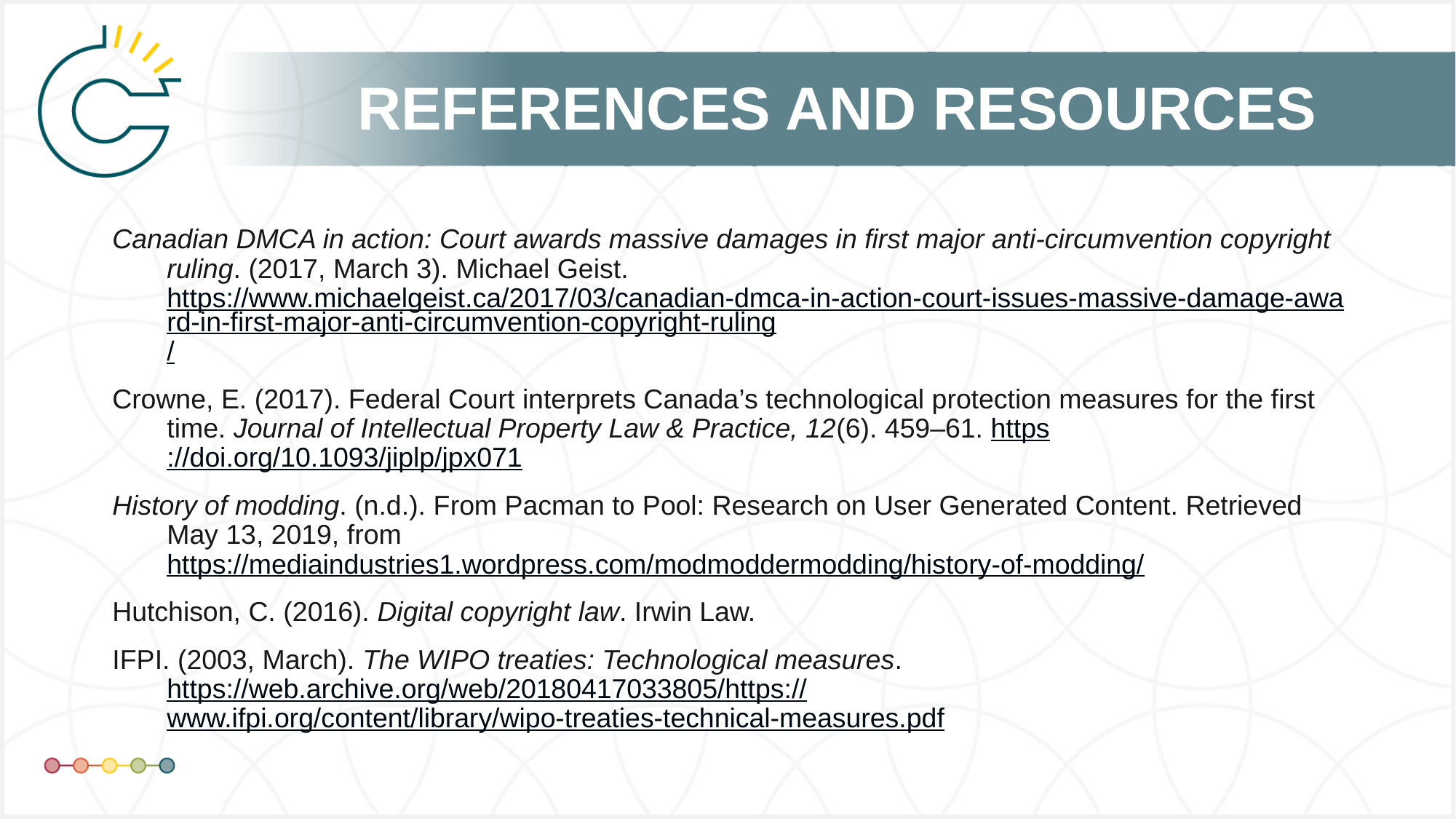

Canadian DMCA in action: Court awards massive damages in first major anti-circumvention copyright ruling. (2017, March 3). Michael Geist. https://www.michaelgeist.ca/2017/03/canadian-dmca-in-action-court-issues-massive-damage-award-in-first-major-anti-circumvention-copyright-ruling/
Crowne, E. (2017). Federal Court interprets Canada’s technological protection measures for the first time. Journal of Intellectual Property Law & Practice, 12(6). 459–61. https://doi.org/10.1093/jiplp/jpx071
History of modding. (n.d.). From Pacman to Pool: Research on User Generated Content. Retrieved May 13, 2019, from https://mediaindustries1.wordpress.com/modmoddermodding/history-of-modding/
Hutchison, C. (2016). Digital copyright law. Irwin Law.
IFPI. (2003, March). The WIPO treaties: Technological measures. https://web.archive.org/web/20180417033805/https://www.ifpi.org/content/library/wipo-treaties-technical-measures.pdf